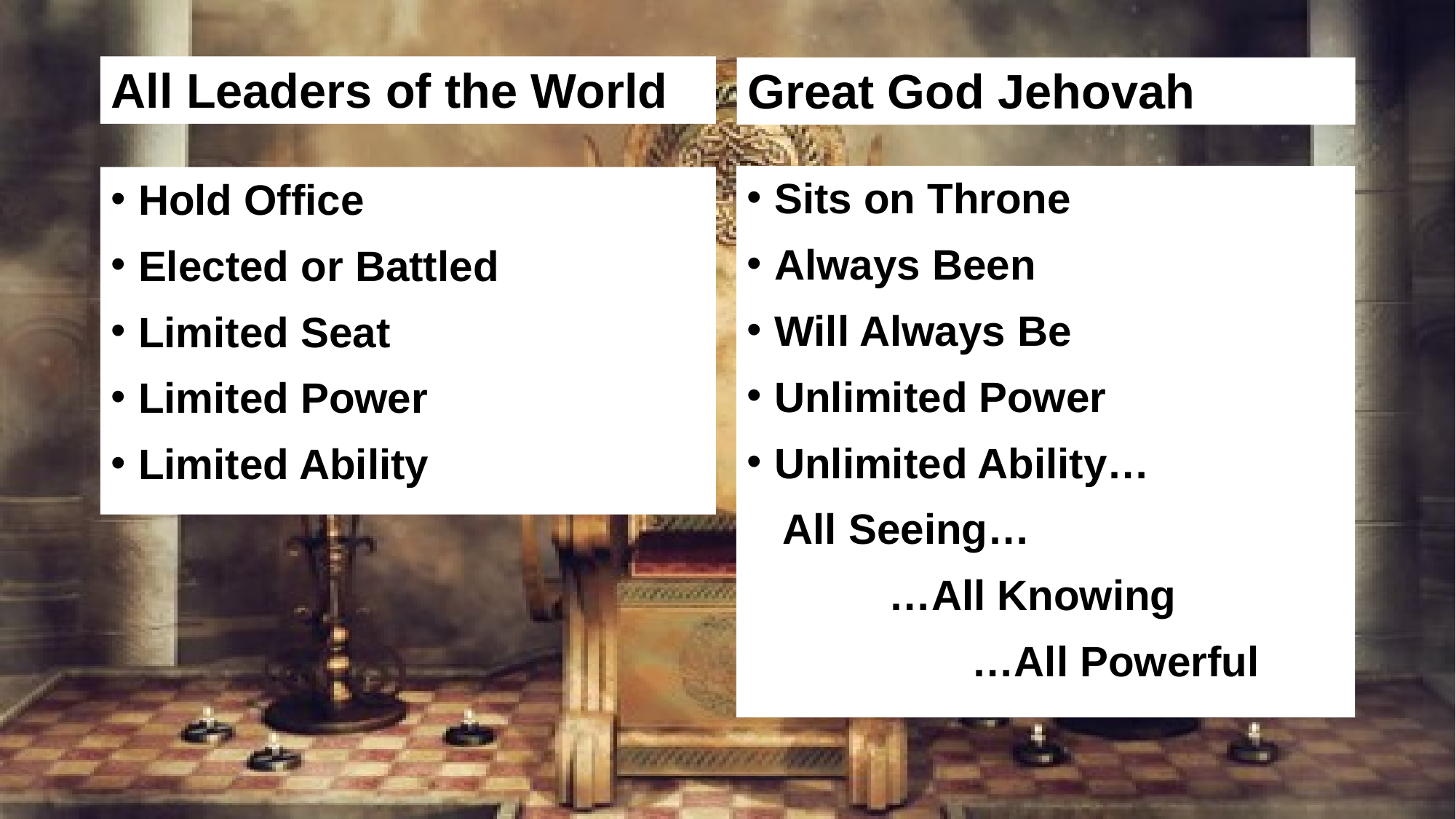

All Leaders of the World
Great God Jehovah
Sits on Throne
Always Been
Will Always Be
Unlimited Power
Unlimited Ability…
   All Seeing…
            …All Knowing
                   …All Powerful
Hold Office
Elected or Battled
Limited Seat
Limited Power
Limited Ability